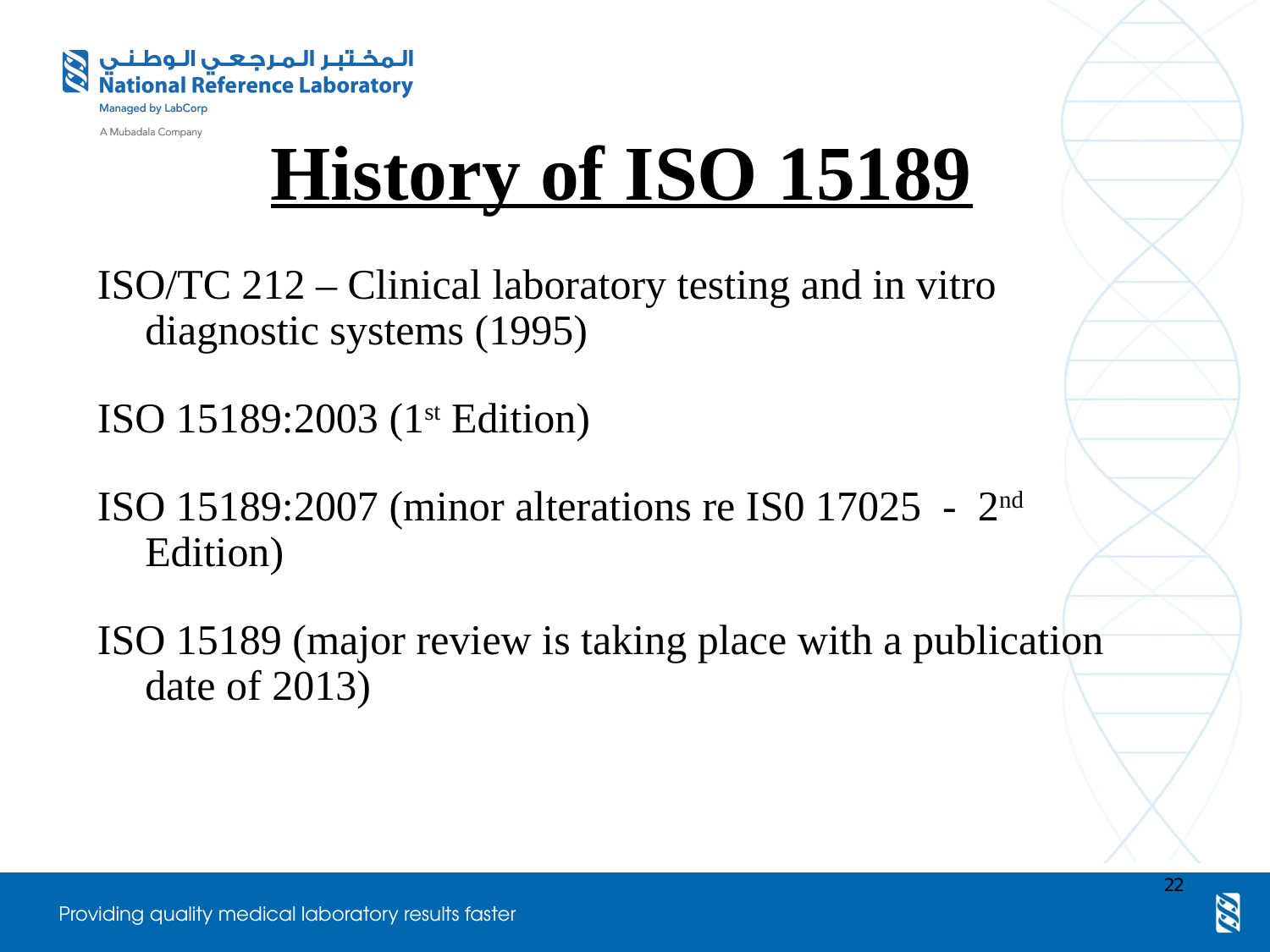

History of ISO 15189
ISO/TC 212 – Clinical laboratory testing and in vitro diagnostic systems (1995)
ISO 15189:2003 (1st Edition)
ISO 15189:2007 (minor alterations re IS0 17025  -  2nd Edition)
ISO 15189 (major review is taking place with a publication date of 2013)
22